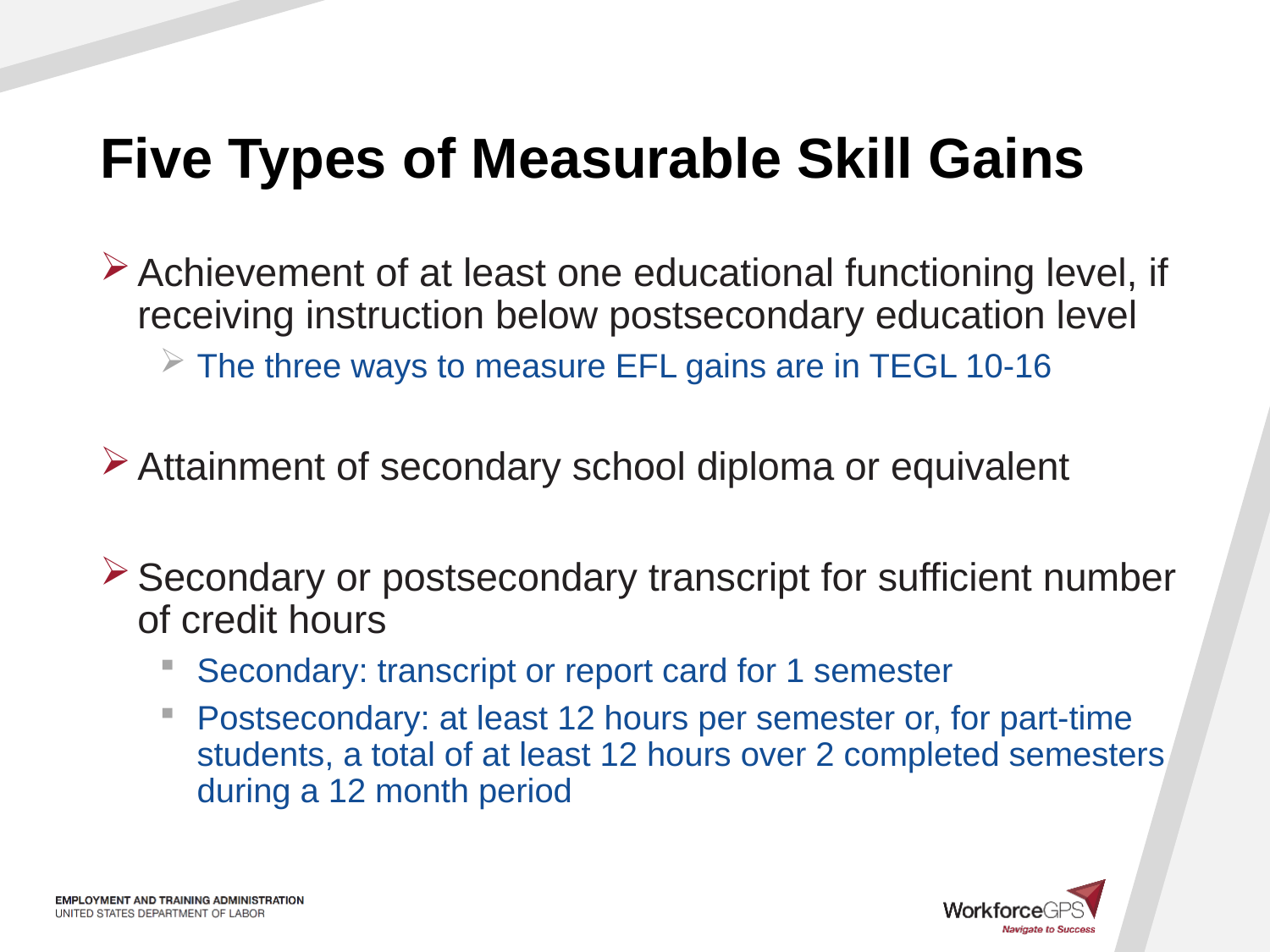

# Five Types of Measurable Skill Gains
Achievement of at least one educational functioning level, if receiving instruction below postsecondary education level
The three ways to measure EFL gains are in TEGL 10-16
Attainment of secondary school diploma or equivalent
Secondary or postsecondary transcript for sufficient number of credit hours
Secondary: transcript or report card for 1 semester
Postsecondary: at least 12 hours per semester or, for part-time students, a total of at least 12 hours over 2 completed semesters during a 12 month period